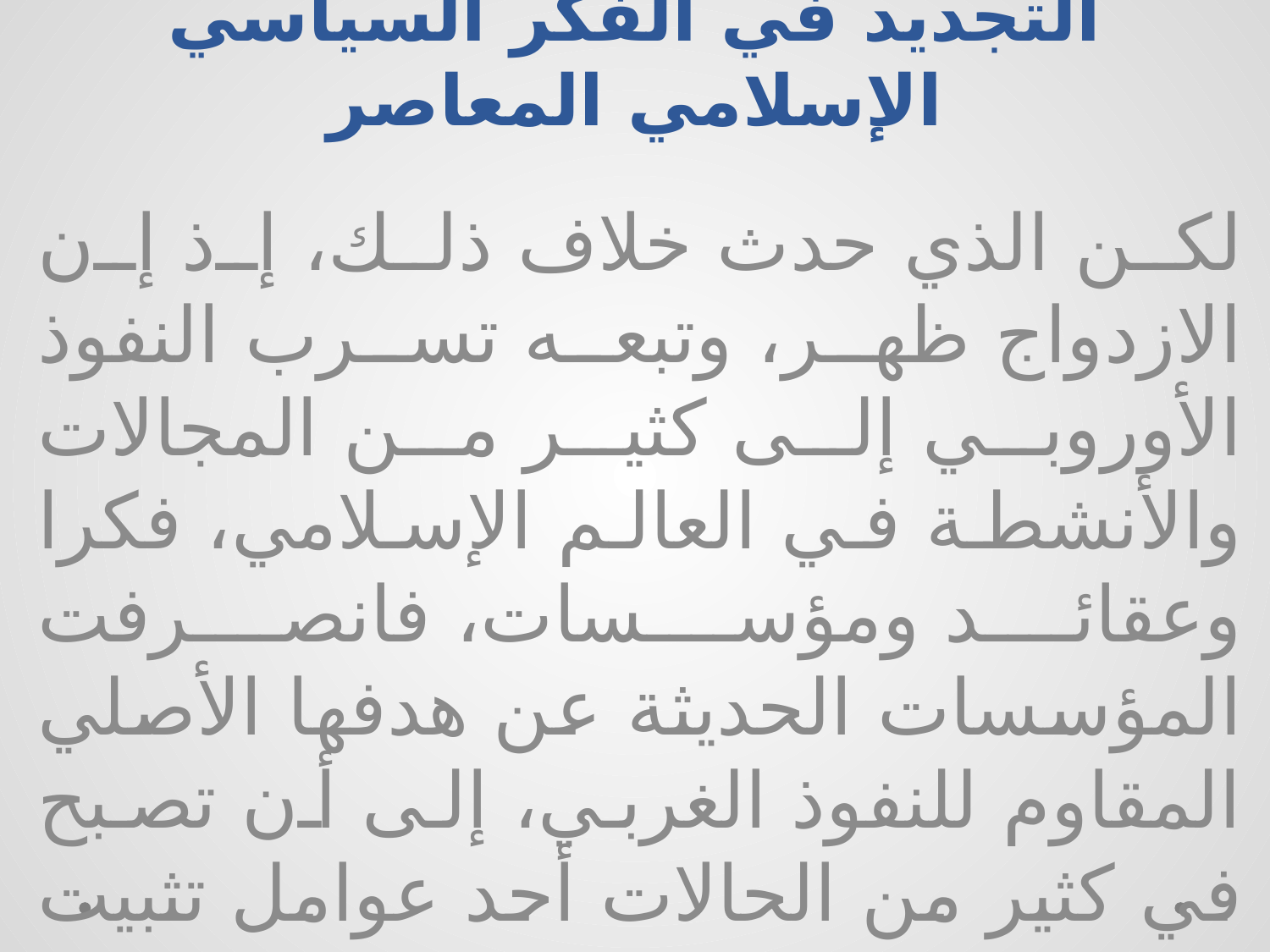

# التجديد في الفكر السياسي الإسلامي المعاصر
لكن الذي حدث خلاف ذلك، إذ إن الازدواج ظهر، وتبعه تسرب النفوذ الأوروبي إلى كثير من المجالات والأنشطة في العالم الإسلامي، فكرا وعقائد ومؤسسات، فانصرفت المؤسسات الحديثة عن هدفها الأصلي المقاوم للنفوذ الغربي، إلى أن تصبح في كثير من الحالات أحد عوامل تثبيت هذا النفوذ ودعمه وتقويته.